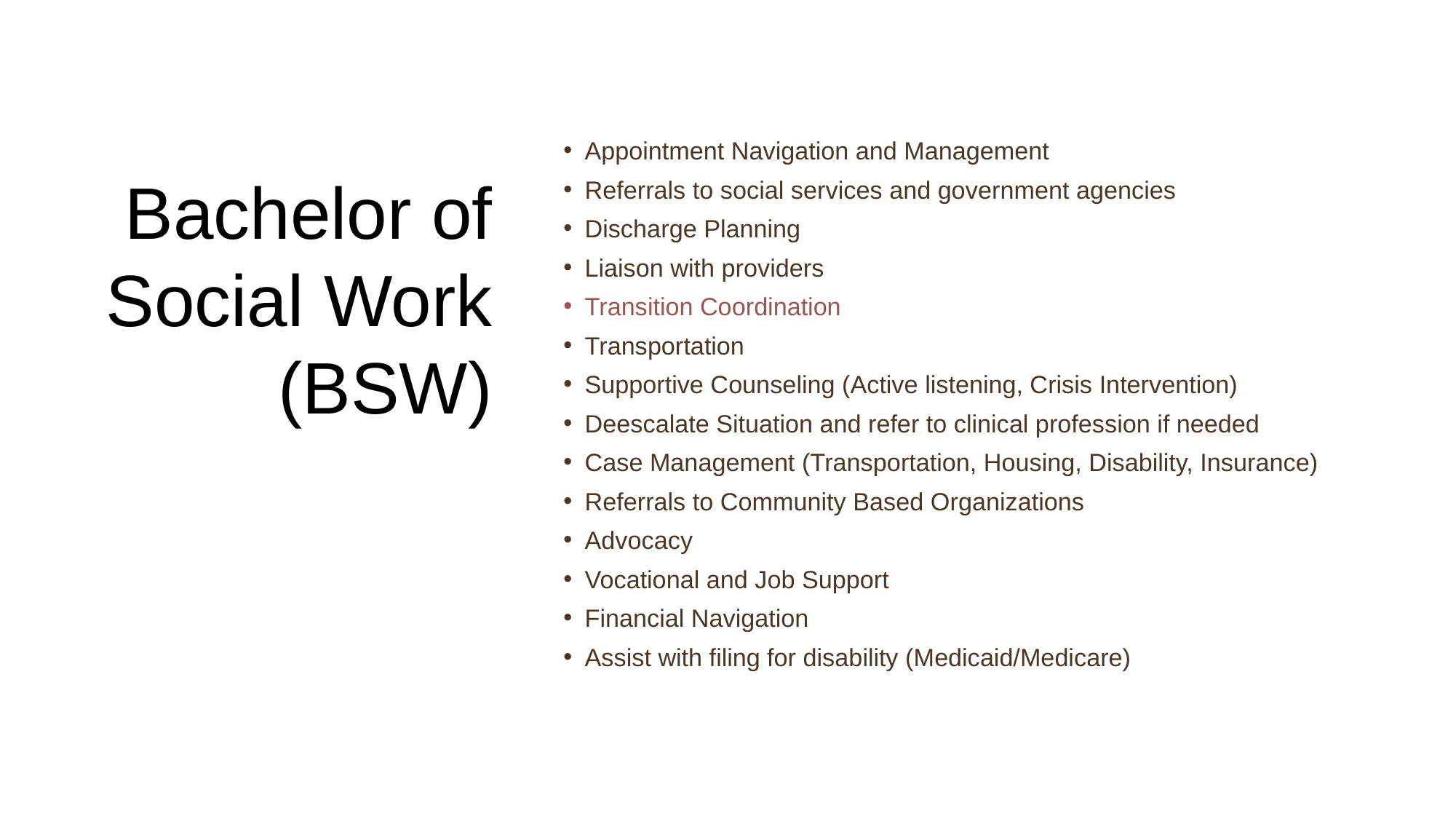

Appointment Navigation and Management
Referrals to social services and government agencies
Discharge Planning
Liaison with providers
Transition Coordination
Transportation
Supportive Counseling (Active listening, Crisis Intervention)
Deescalate Situation and refer to clinical profession if needed
Case Management (Transportation, Housing, Disability, Insurance)
Referrals to Community Based Organizations
Advocacy
Vocational and Job Support
Financial Navigation
Assist with filing for disability (Medicaid/Medicare)
Bachelor of Social Work
(BSW)